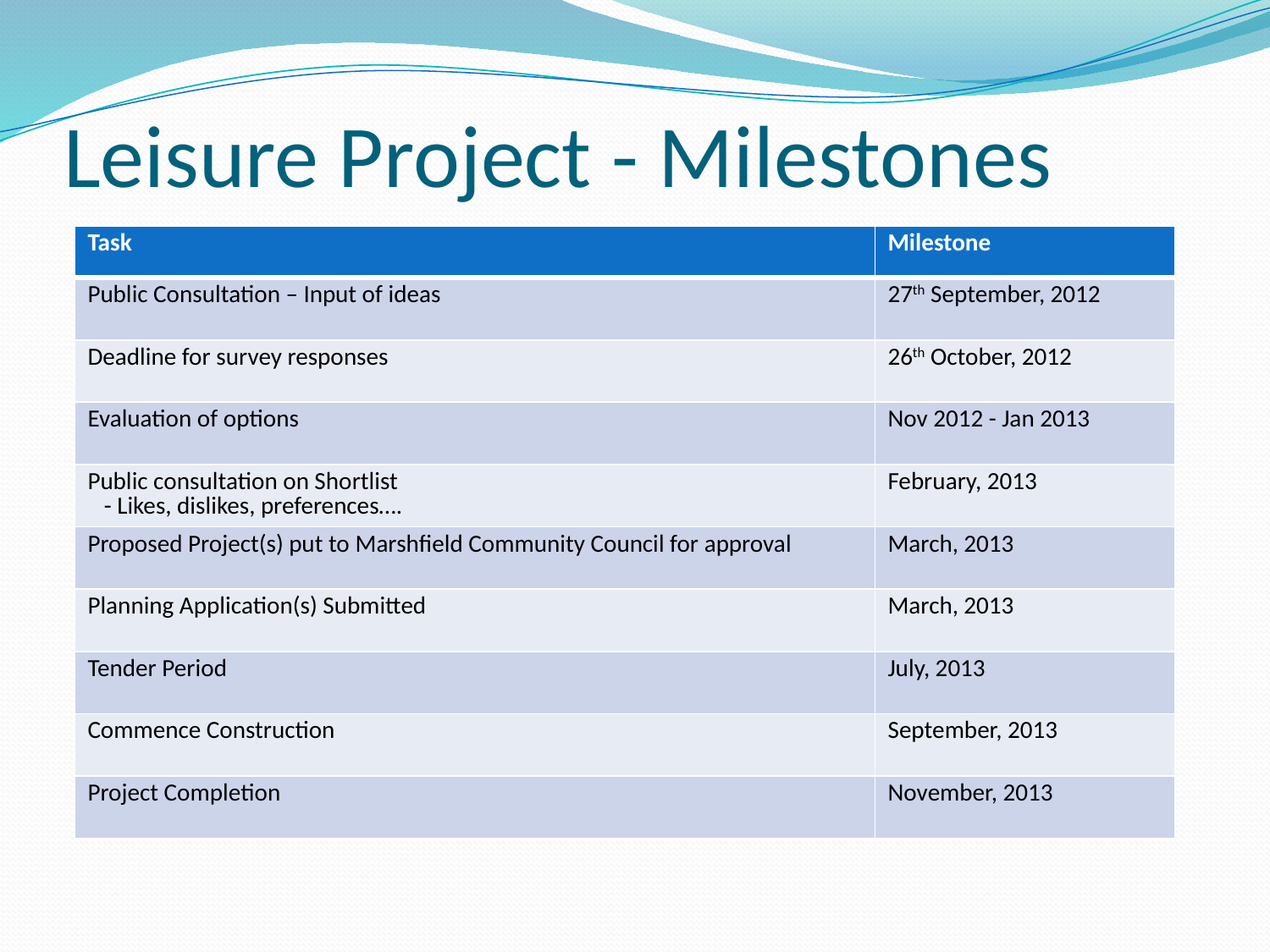

# Leisure Project - Milestones
| Task | Milestone |
| --- | --- |
| Public Consultation – Input of ideas | 27th September, 2012 |
| Deadline for survey responses | 26th October, 2012 |
| Evaluation of options | Nov 2012 - Jan 2013 |
| Public consultation on Shortlist - Likes, dislikes, preferences…. | February, 2013 |
| Proposed Project(s) put to Marshfield Community Council for approval | March, 2013 |
| Planning Application(s) Submitted | March, 2013 |
| Tender Period | July, 2013 |
| Commence Construction | September, 2013 |
| Project Completion | November, 2013 |